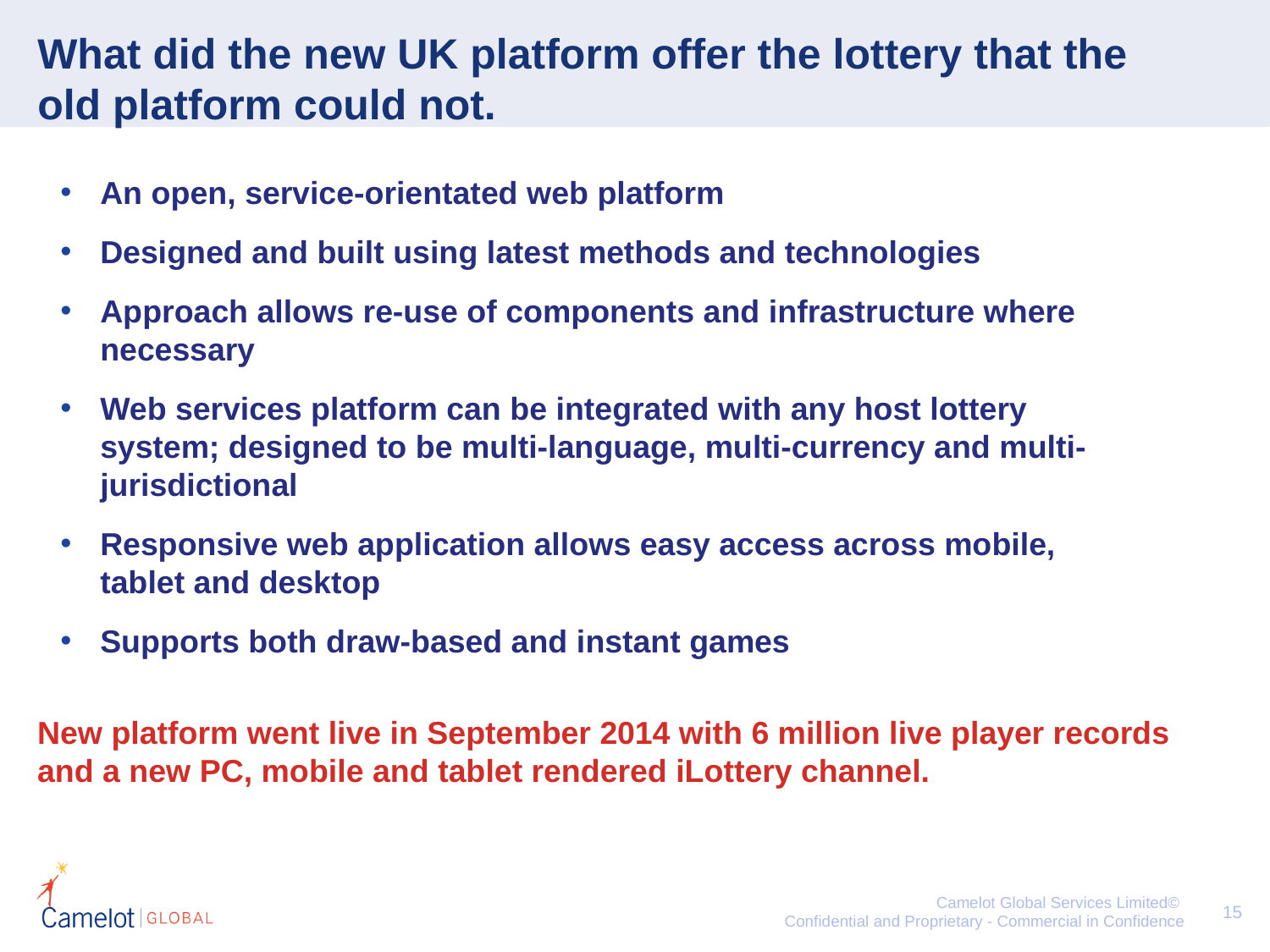

What did the new UK platform offer the lottery that the old platform could not.
An open, service-orientated web platform
Designed and built using latest methods and technologies
Approach allows re-use of components and infrastructure where necessary
Web services platform can be integrated with any host lottery system; designed to be multi-language, multi-currency and multi-jurisdictional
Responsive web application allows easy access across mobile, tablet and desktop
Supports both draw-based and instant games

New platform went live in September 2014 with 6 million live player records and a new PC, mobile and tablet rendered iLottery channel.
15